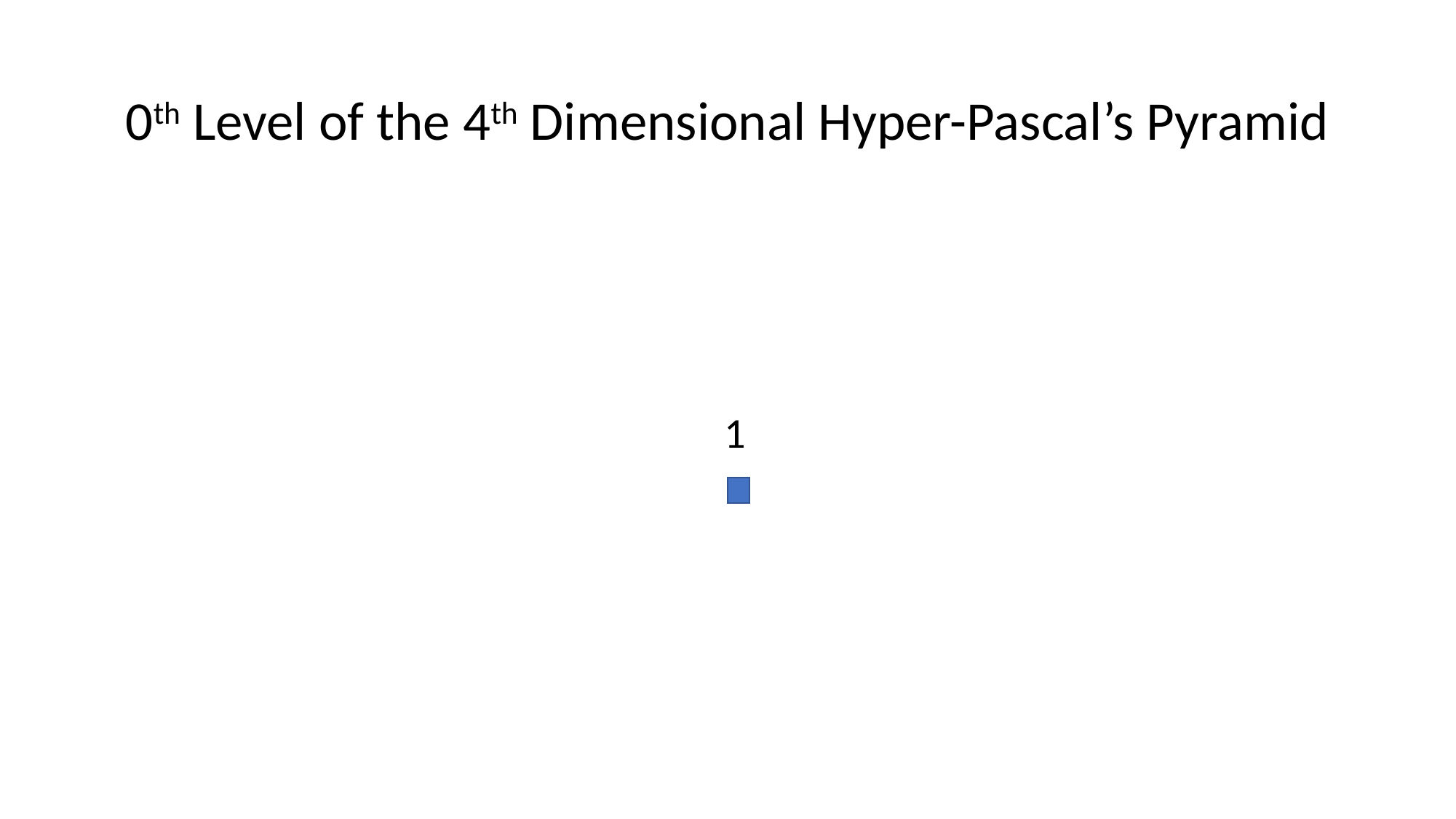

# 0th Level of the 4th Dimensional Hyper-Pascal’s Pyramid

					       1